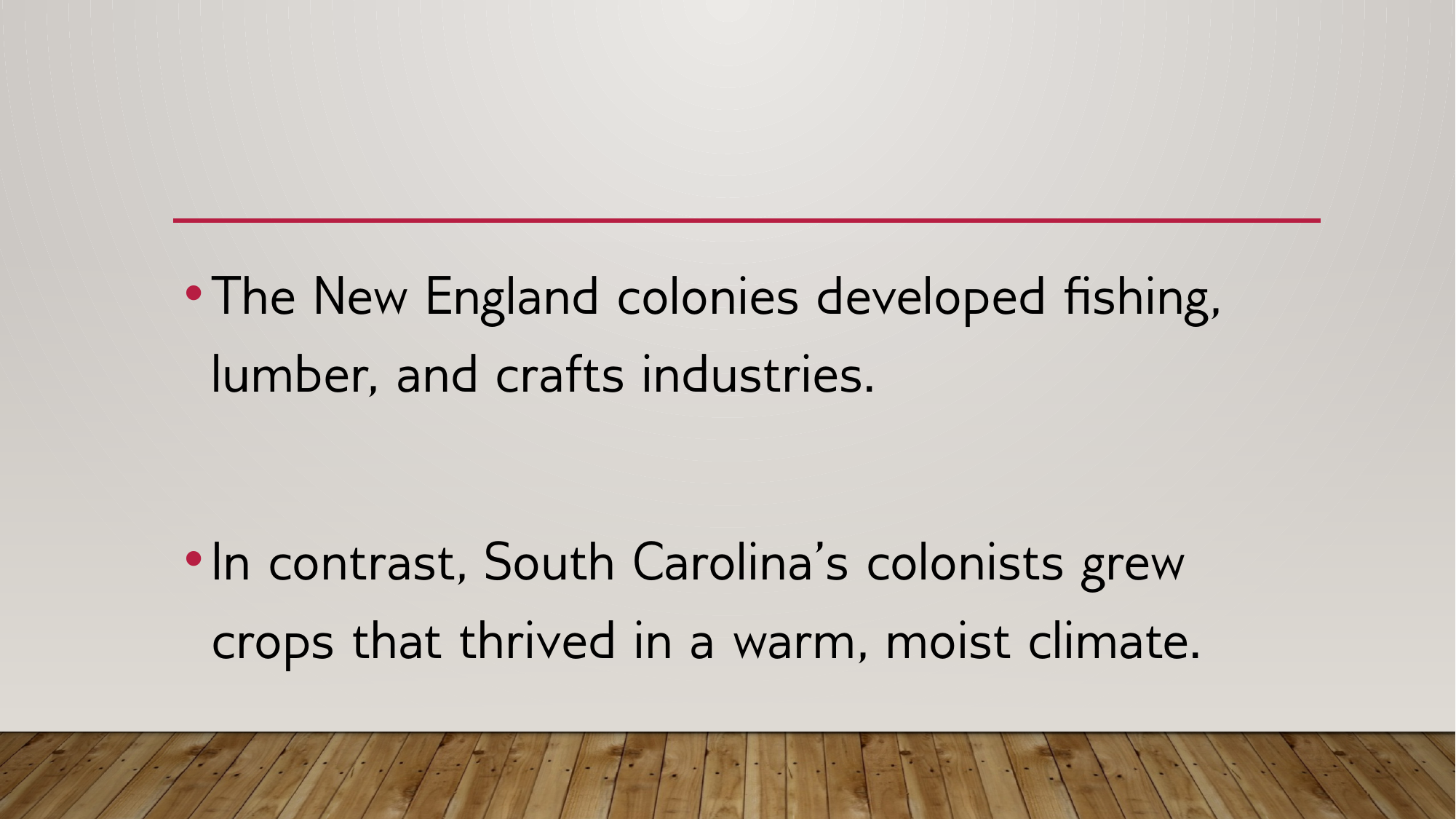

#
The New England colonies developed fishing, lumber, and crafts industries.

In contrast, South Carolina’s colonists grew crops that thrived in a warm, moist climate.